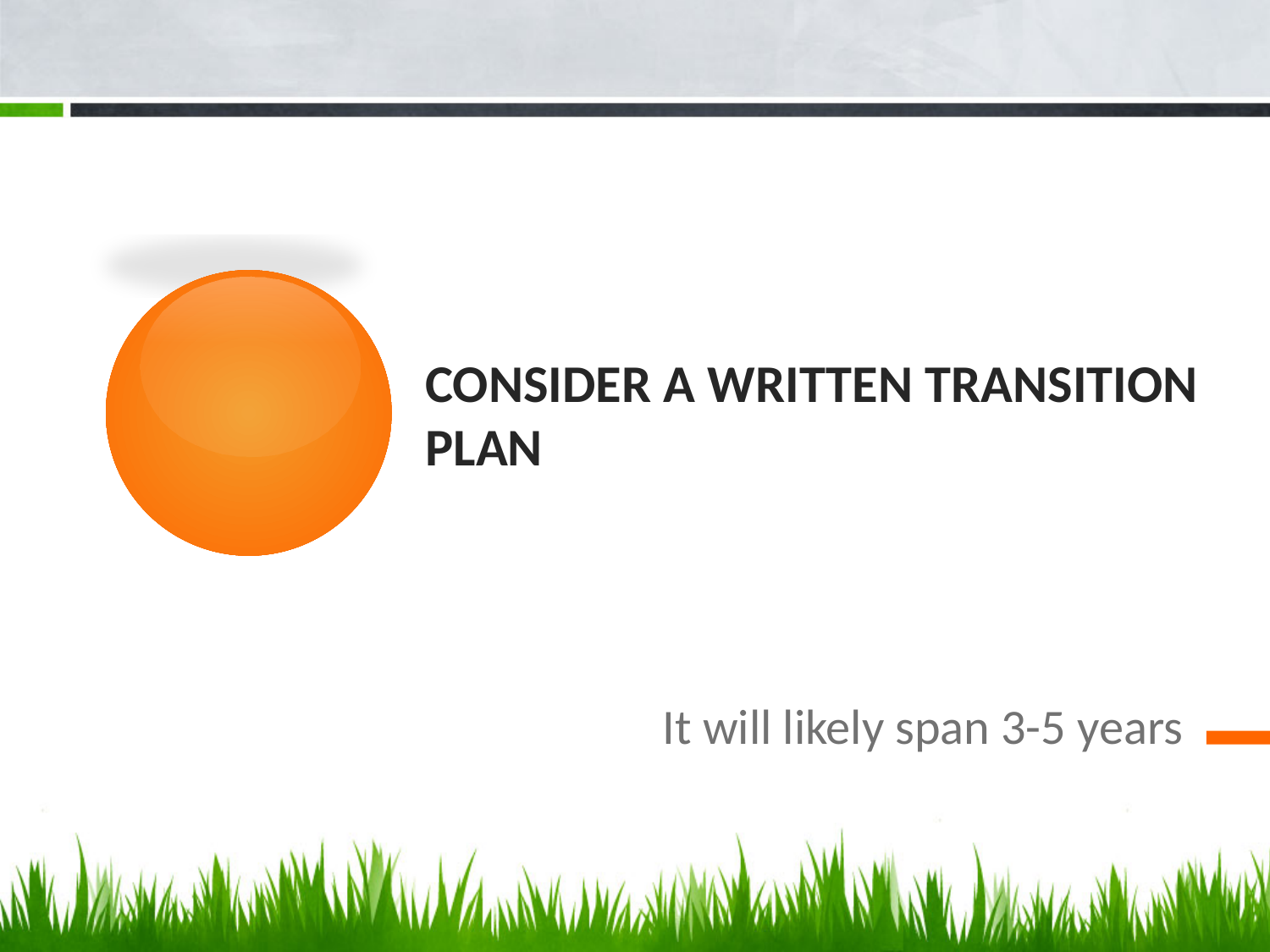

# Consider a written transition plan
It will likely span 3-5 years